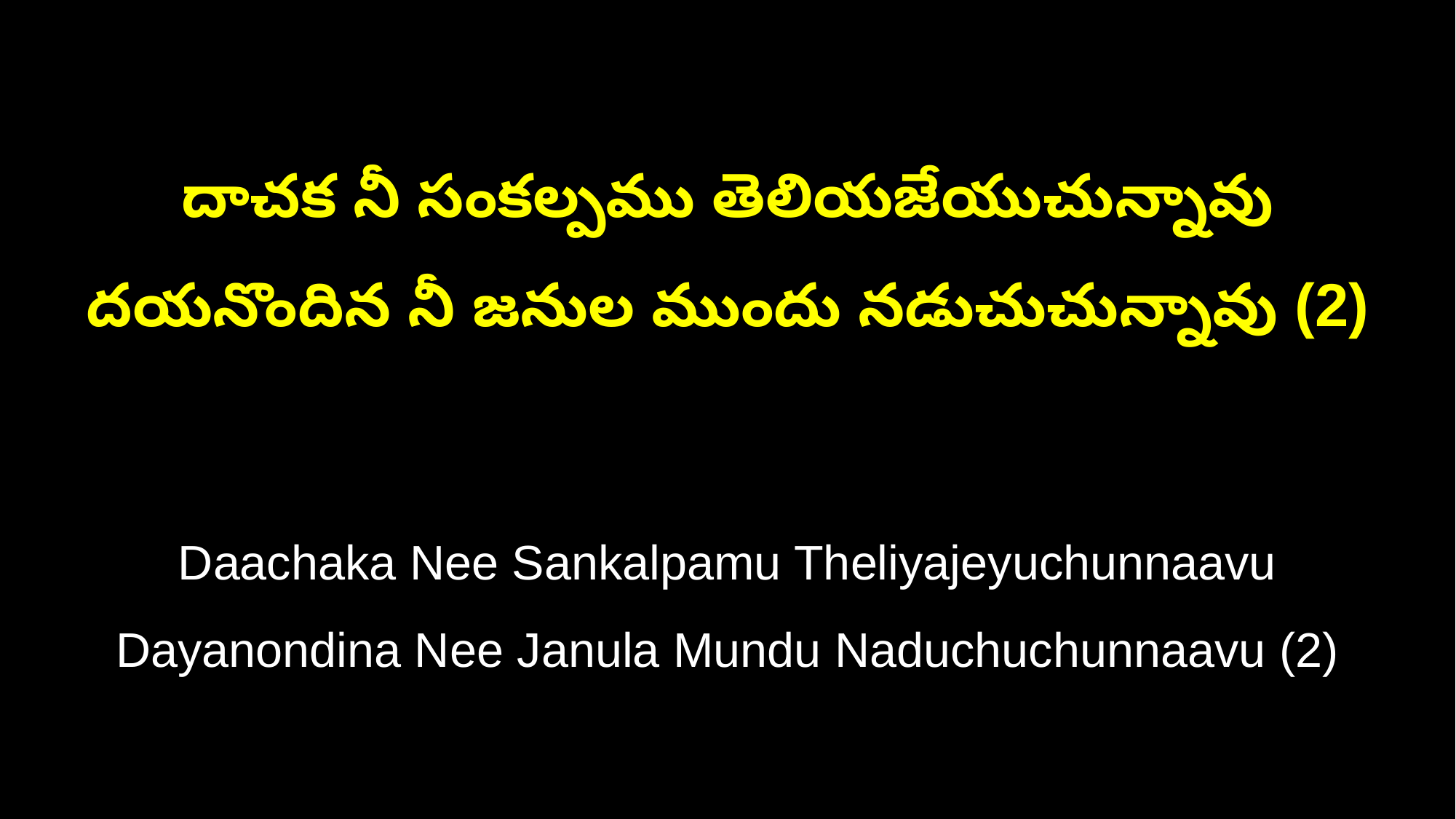

దాచక నీ సంకల్పము తెలియజేయుచున్నావు
దయనొందిన నీ జనుల ముందు నడుచుచున్నావు (2)
Daachaka Nee Sankalpamu Theliyajeyuchunnaavu
Dayanondina Nee Janula Mundu Naduchuchunnaavu (2)